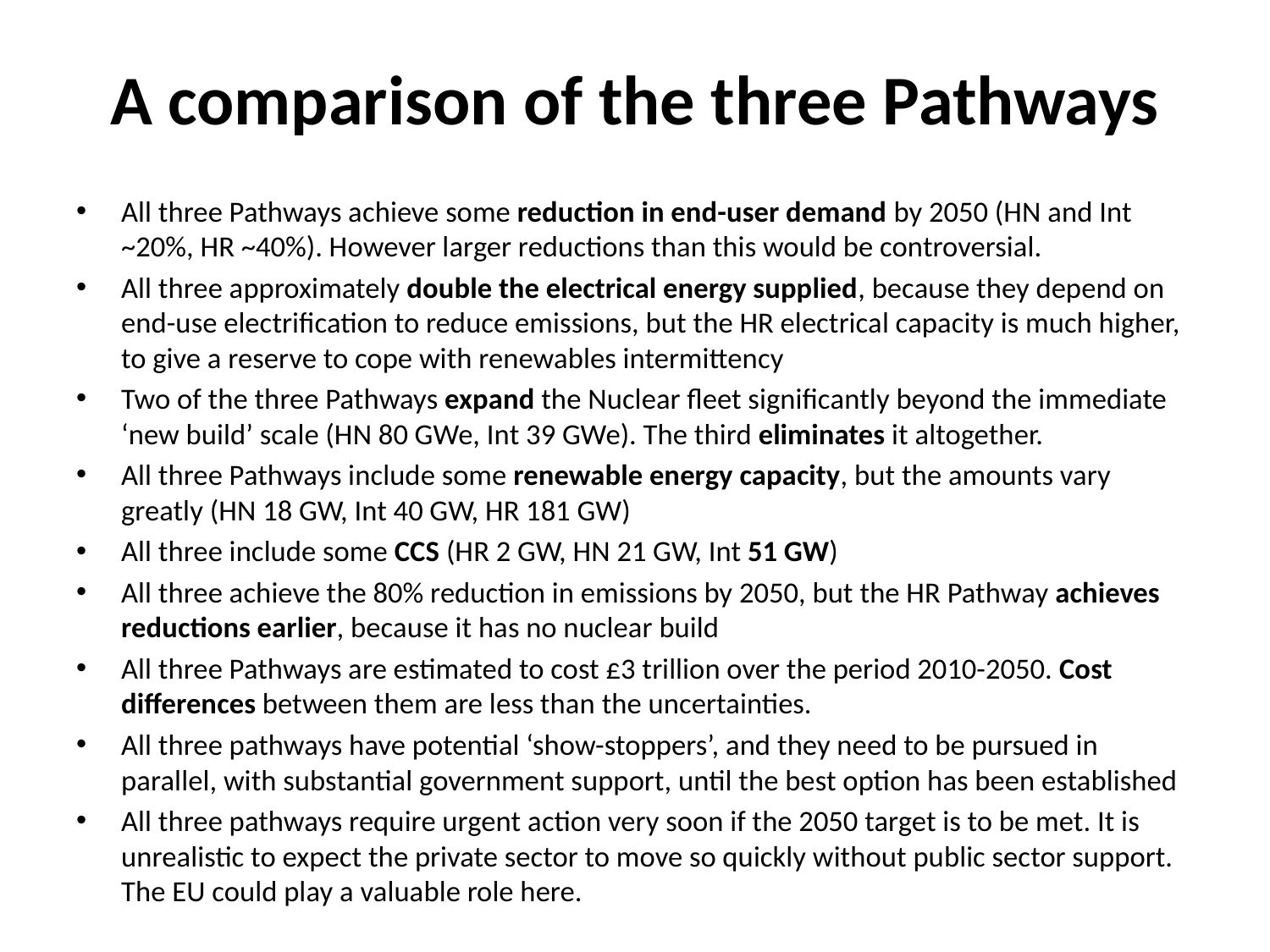

# A comparison of the three Pathways
All three Pathways achieve some reduction in end-user demand by 2050 (HN and Int ~20%, HR ~40%). However larger reductions than this would be controversial.
All three approximately double the electrical energy supplied, because they depend on end-use electrification to reduce emissions, but the HR electrical capacity is much higher, to give a reserve to cope with renewables intermittency
Two of the three Pathways expand the Nuclear fleet significantly beyond the immediate ‘new build’ scale (HN 80 GWe, Int 39 GWe). The third eliminates it altogether.
All three Pathways include some renewable energy capacity, but the amounts vary greatly (HN 18 GW, Int 40 GW, HR 181 GW)
All three include some CCS (HR 2 GW, HN 21 GW, Int 51 GW)
All three achieve the 80% reduction in emissions by 2050, but the HR Pathway achieves reductions earlier, because it has no nuclear build
All three Pathways are estimated to cost £3 trillion over the period 2010-2050. Cost differences between them are less than the uncertainties.
All three pathways have potential ‘show-stoppers’, and they need to be pursued in parallel, with substantial government support, until the best option has been established
All three pathways require urgent action very soon if the 2050 target is to be met. It is unrealistic to expect the private sector to move so quickly without public sector support. The EU could play a valuable role here.